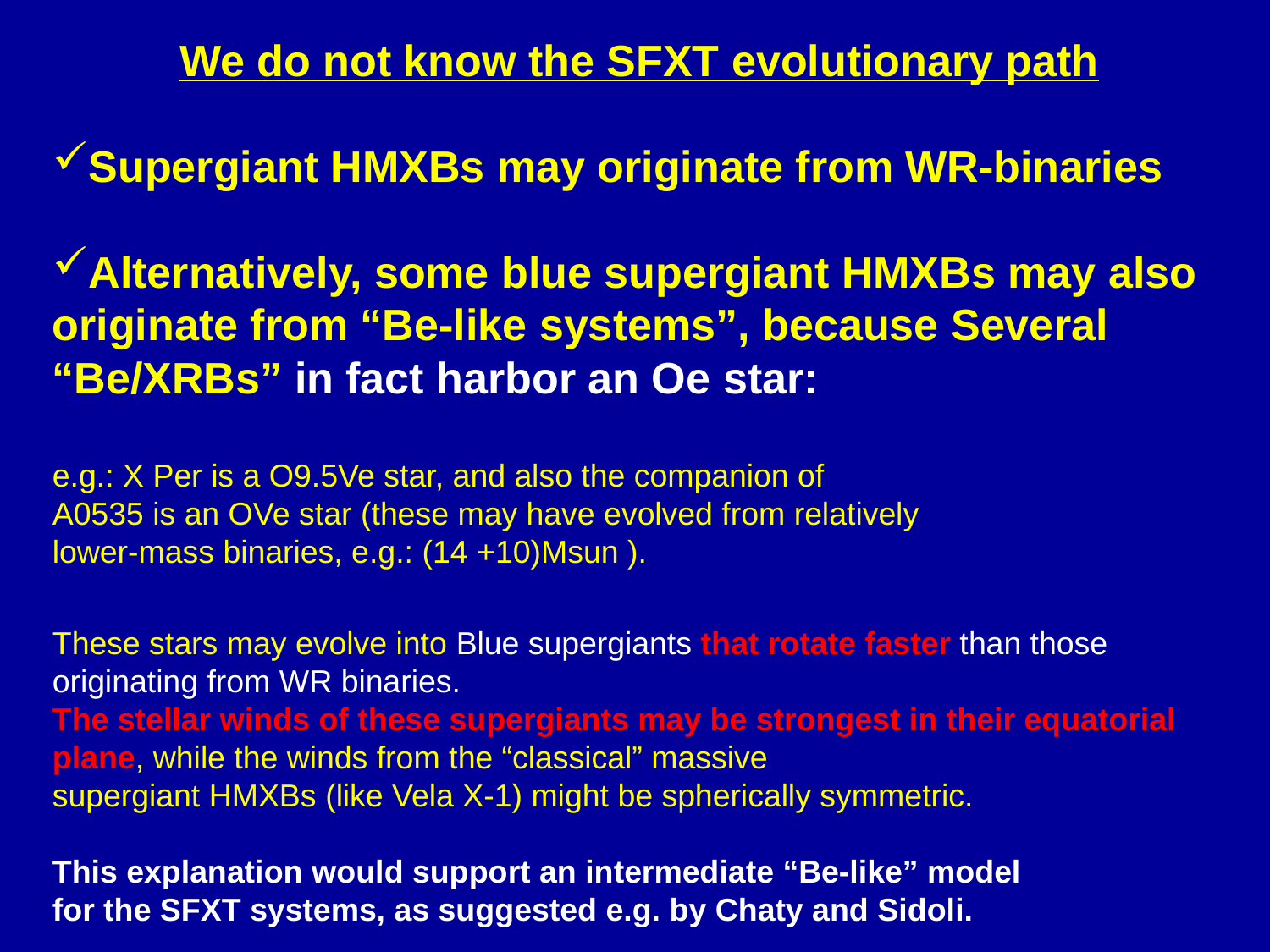

We do not know the SFXT evolutionary path

Supergiant HMXBs may originate from WR-binaries

Alternatively, some blue supergiant HMXBs may also originate from “Be-like systems”, because Several “Be/XRBs” in fact harbor an Oe star:

e.g.: X Per is a O9.5Ve star, and also the companion of
A0535 is an OVe star (these may have evolved from relatively
lower-mass binaries, e.g.: (14 +10)Msun ).

These stars may evolve into Blue supergiants that rotate faster than those originating from WR binaries.
The stellar winds of these supergiants may be strongest in their equatorial plane, while the winds from the “classical” massive
supergiant HMXBs (like Vela X-1) might be spherically symmetric.

This explanation would support an intermediate “Be-like” model
for the SFXT systems, as suggested e.g. by Chaty and Sidoli.